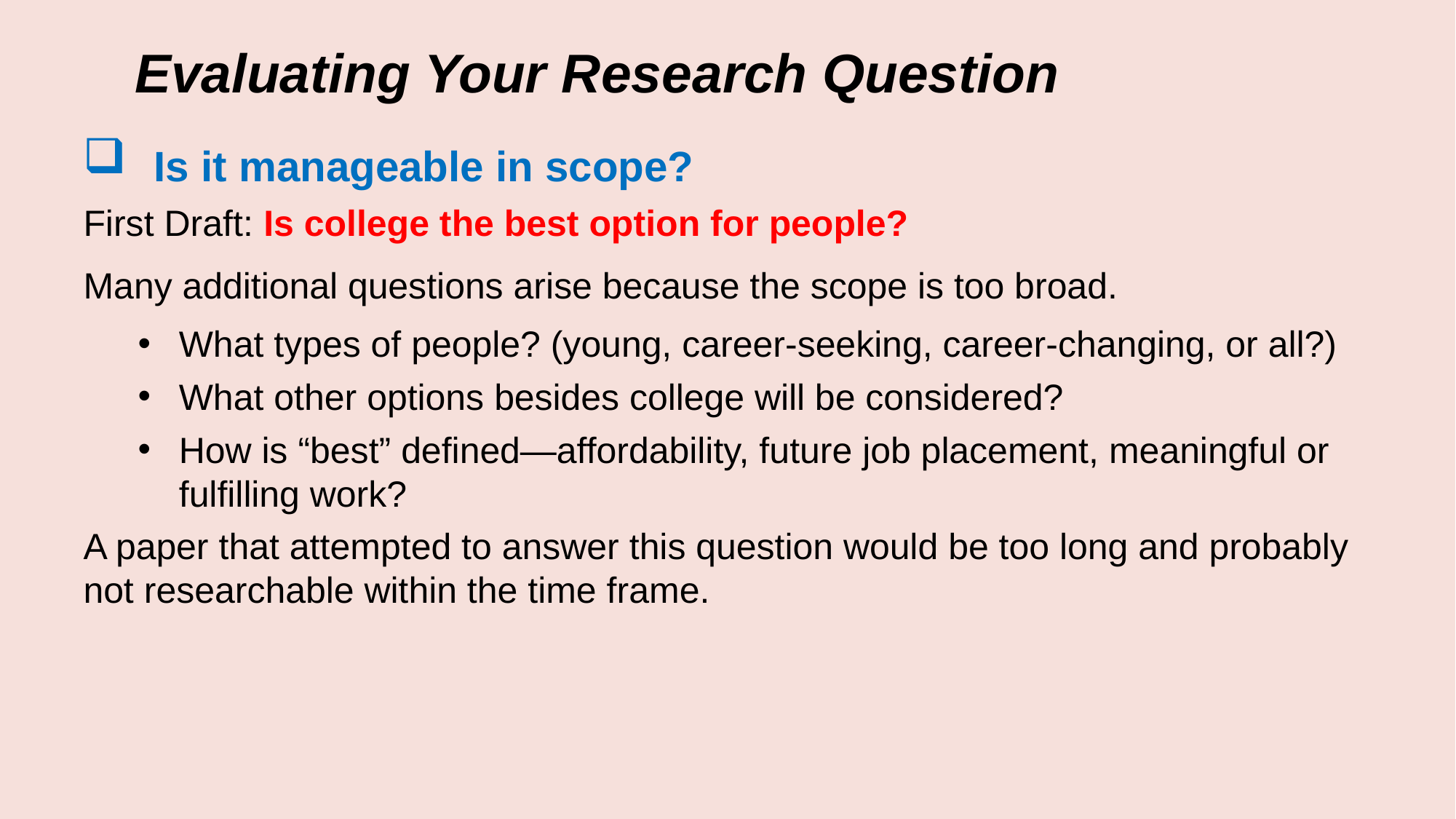

Evaluating Your Research Question
  Is it manageable in scope?
First Draft: Is college the best option for people?
Many additional questions arise because the scope is too broad.
What types of people? (young, career-seeking, career-changing, or all?)
What other options besides college will be considered?
How is “best” defined—affordability, future job placement, meaningful or fulfilling work?
A paper that attempted to answer this question would be too long and probably not researchable within the time frame.